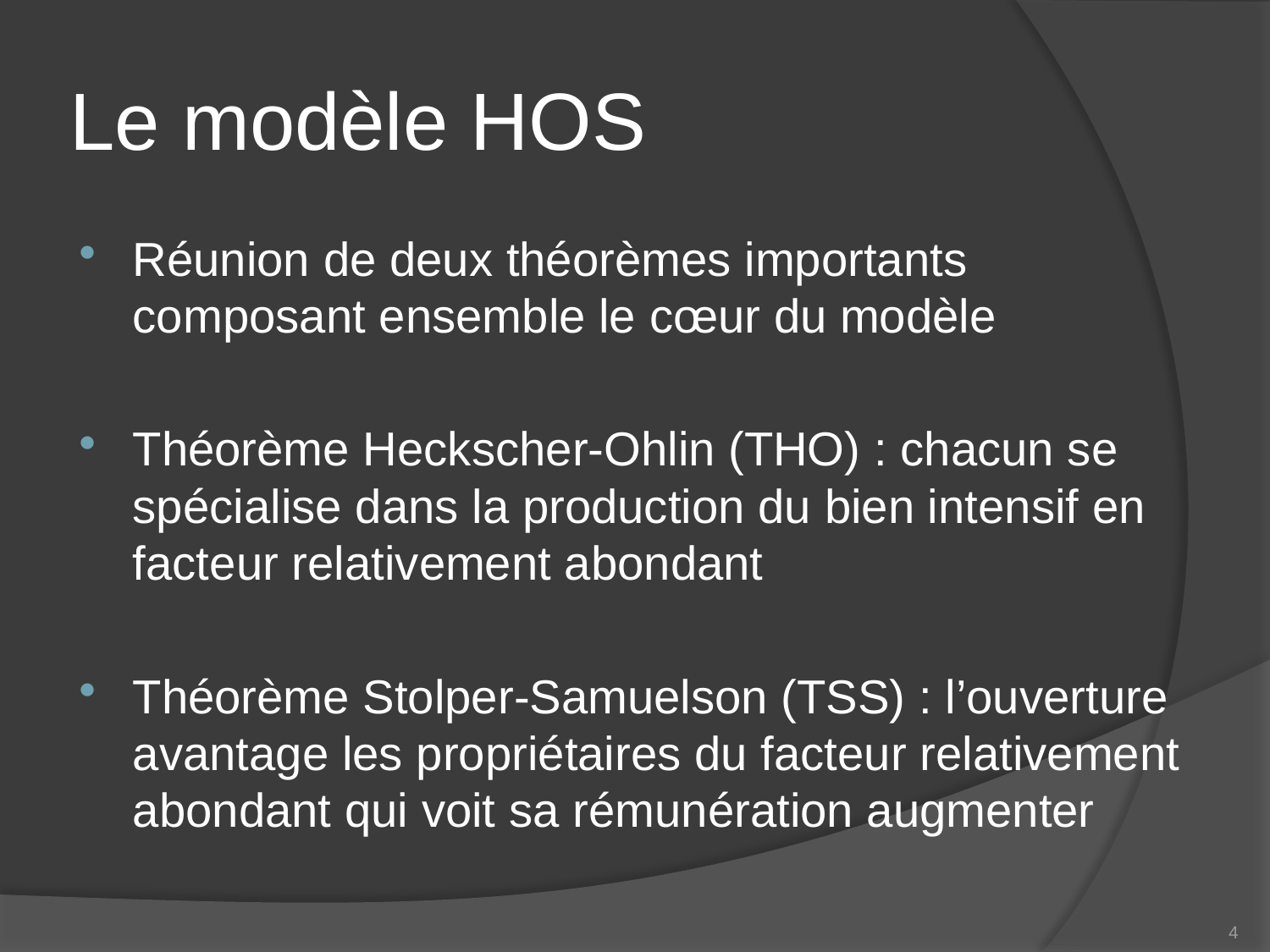

# Le modèle HOS
Réunion de deux théorèmes importants composant ensemble le cœur du modèle

Théorème Heckscher-Ohlin (THO) : chacun se spécialise dans la production du bien intensif en facteur relativement abondant

Théorème Stolper-Samuelson (TSS) : l’ouverture avantage les propriétaires du facteur relativement abondant qui voit sa rémunération augmenter

4